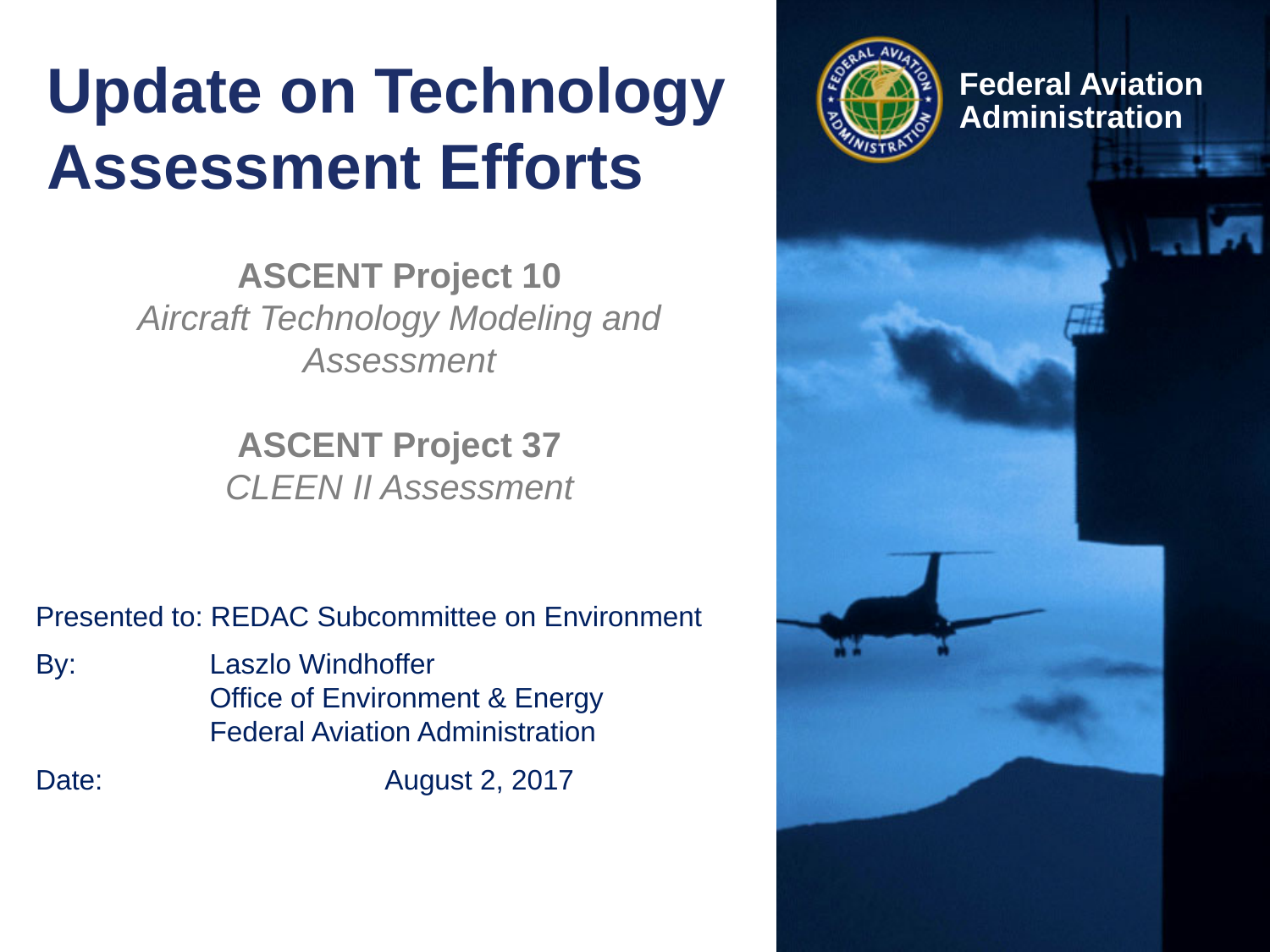

Update on Technology Assessment Efforts

ASCENT Project 10
Aircraft Technology Modeling and Assessment
ASCENT Project 37
CLEEN II Assessment
Presented to: REDAC Subcommittee on Environment
By:	Laszlo Windhoffer
Office of Environment & Energy
Federal Aviation Administration
Date:  	August 2, 2017